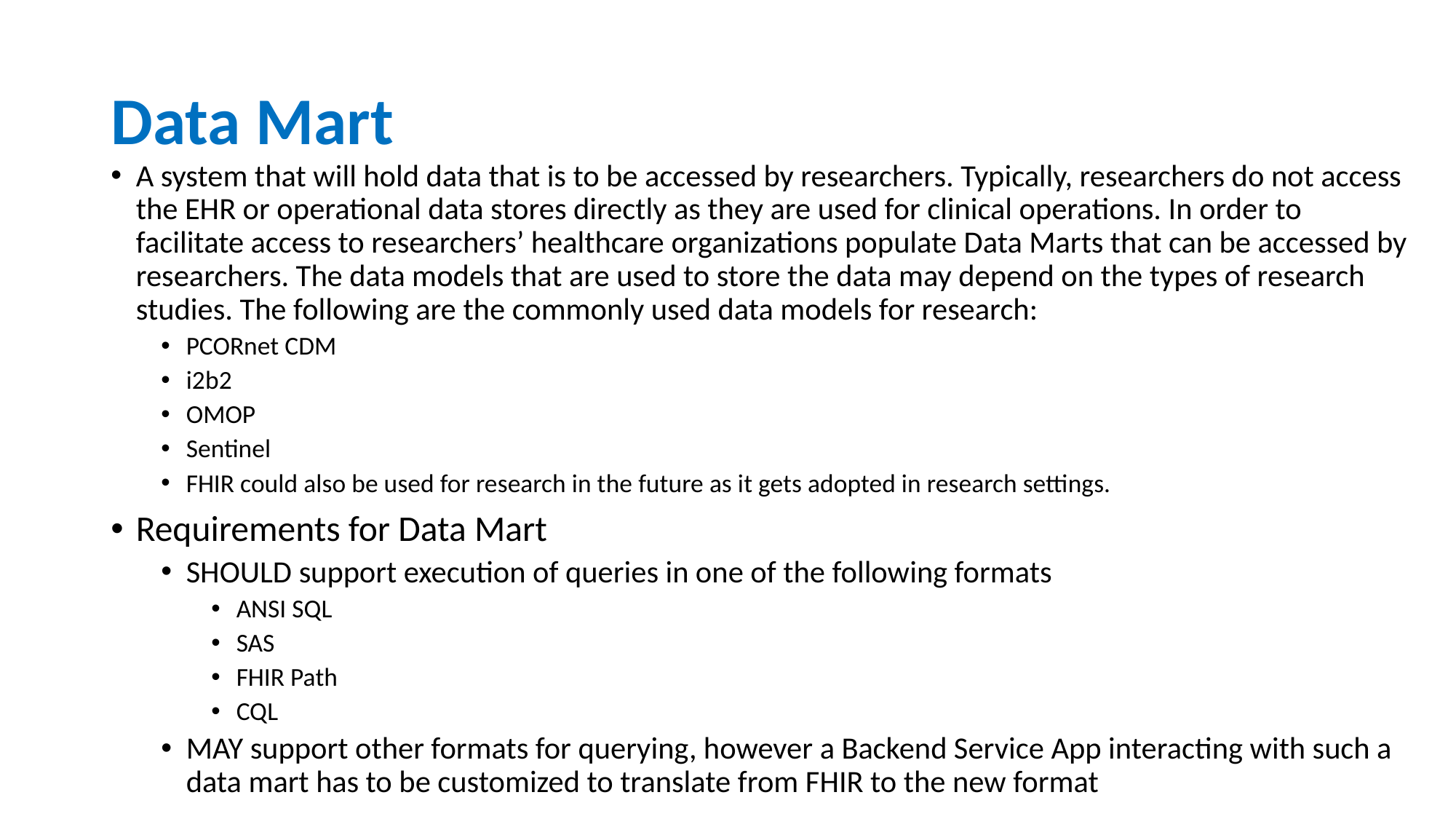

# Data Mart
A system that will hold data that is to be accessed by researchers. Typically, researchers do not access the EHR or operational data stores directly as they are used for clinical operations. In order to facilitate access to researchers’ healthcare organizations populate Data Marts that can be accessed by researchers. The data models that are used to store the data may depend on the types of research studies. The following are the commonly used data models for research:
PCORnet CDM
i2b2
OMOP
Sentinel
FHIR could also be used for research in the future as it gets adopted in research settings.
Requirements for Data Mart
SHOULD support execution of queries in one of the following formats
ANSI SQL
SAS
FHIR Path
CQL
MAY support other formats for querying, however a Backend Service App interacting with such a data mart has to be customized to translate from FHIR to the new format